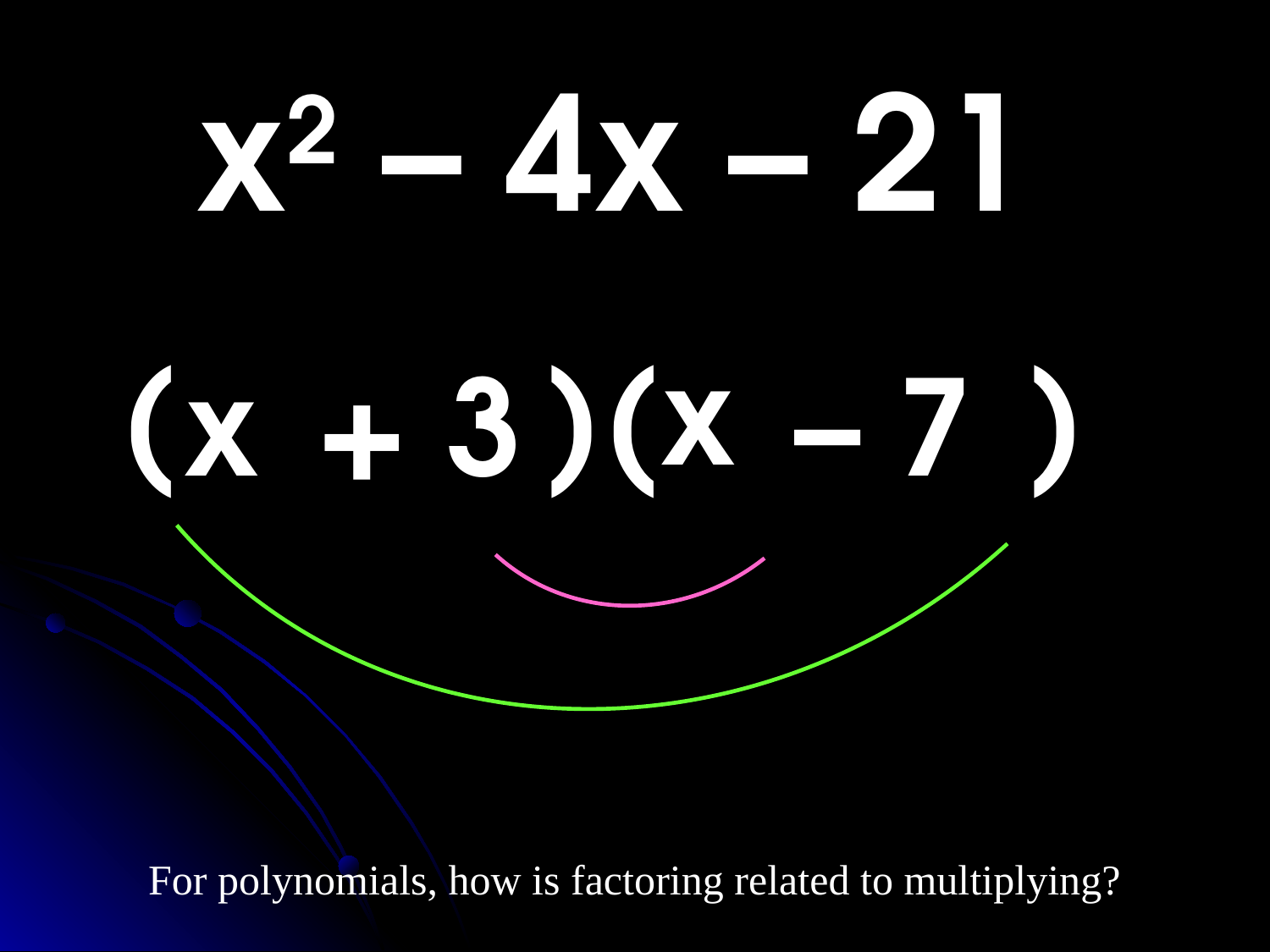

x2 – 4x – 21

(          )(          )
x
x
+ 3
– 7

For polynomials, how is factoring related to multiplying?